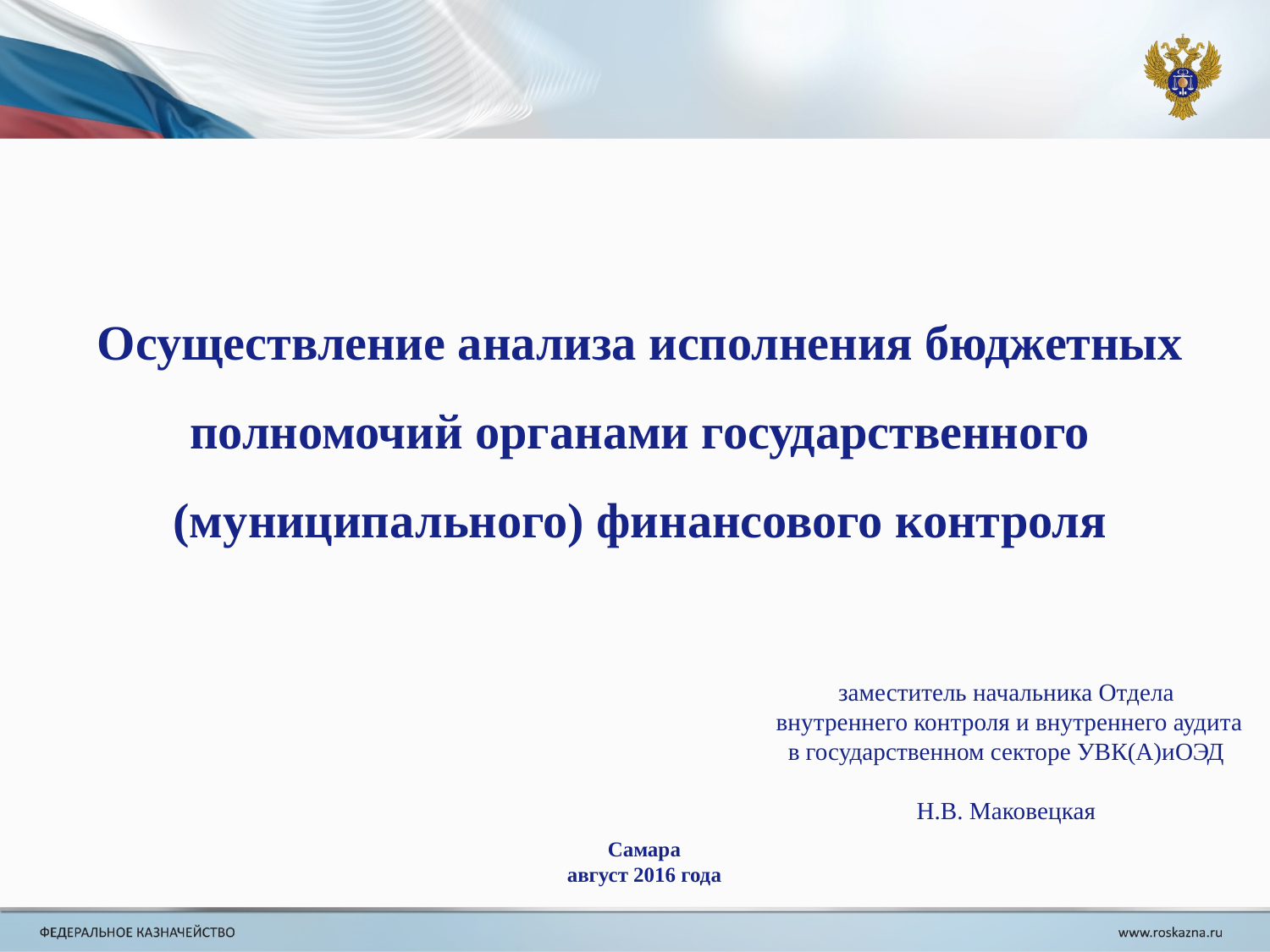

Осуществление анализа исполнения бюджетных полномочий органами государственного (муниципального) финансового контроля
заместитель начальника Отдела
внутреннего контроля и внутреннего аудита в государственном секторе УВК(А)иОЭД

Н.В. Маковецкая
Самара
август 2016 года